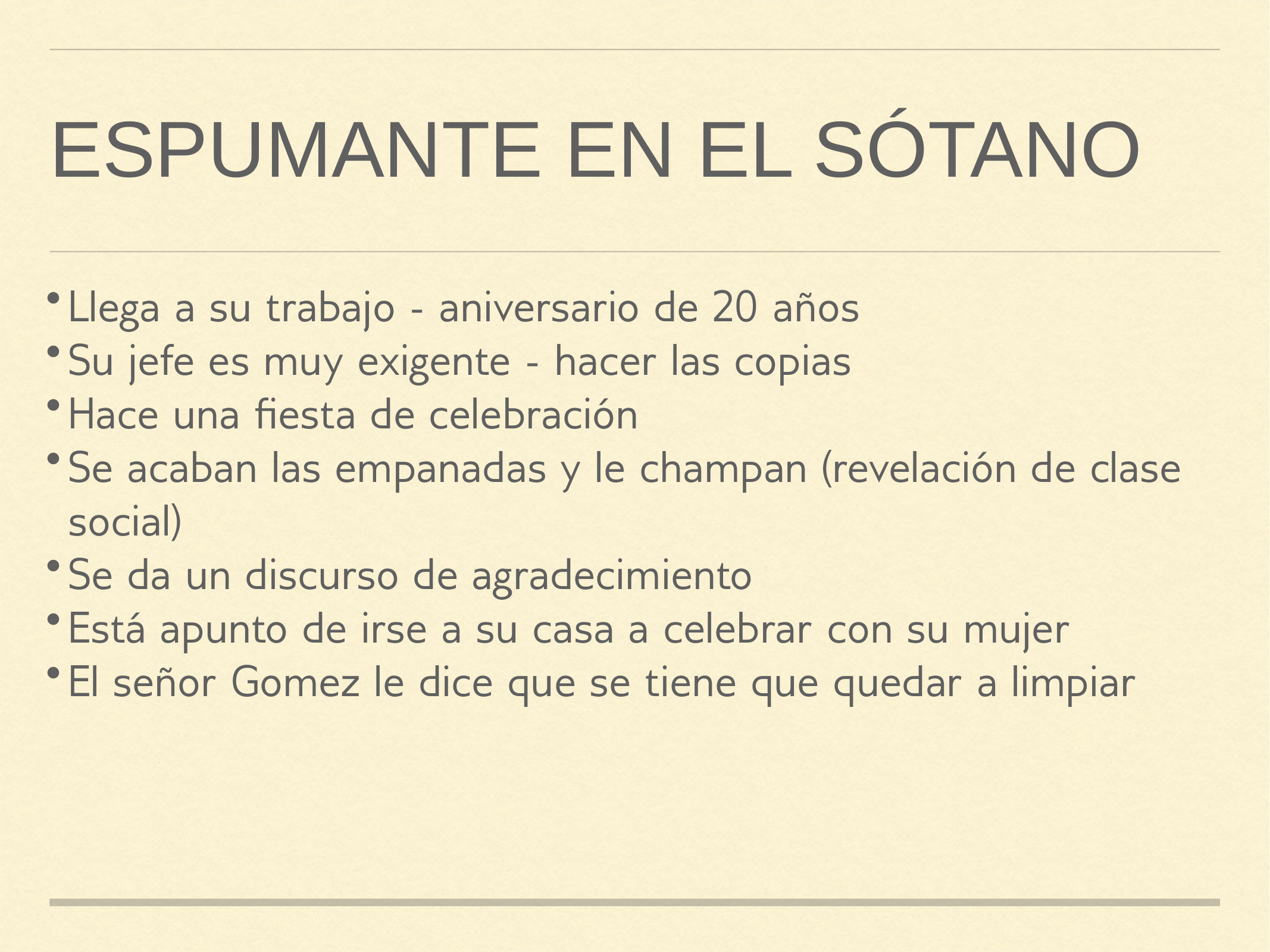

# espumante en el sótano
Llega a su trabajo - aniversario de 20 años
Su jefe es muy exigente - hacer las copias
Hace una fiesta de celebración
Se acaban las empanadas y le champan (revelación de clase social)
Se da un discurso de agradecimiento
Está apunto de irse a su casa a celebrar con su mujer
El señor Gomez le dice que se tiene que quedar a limpiar